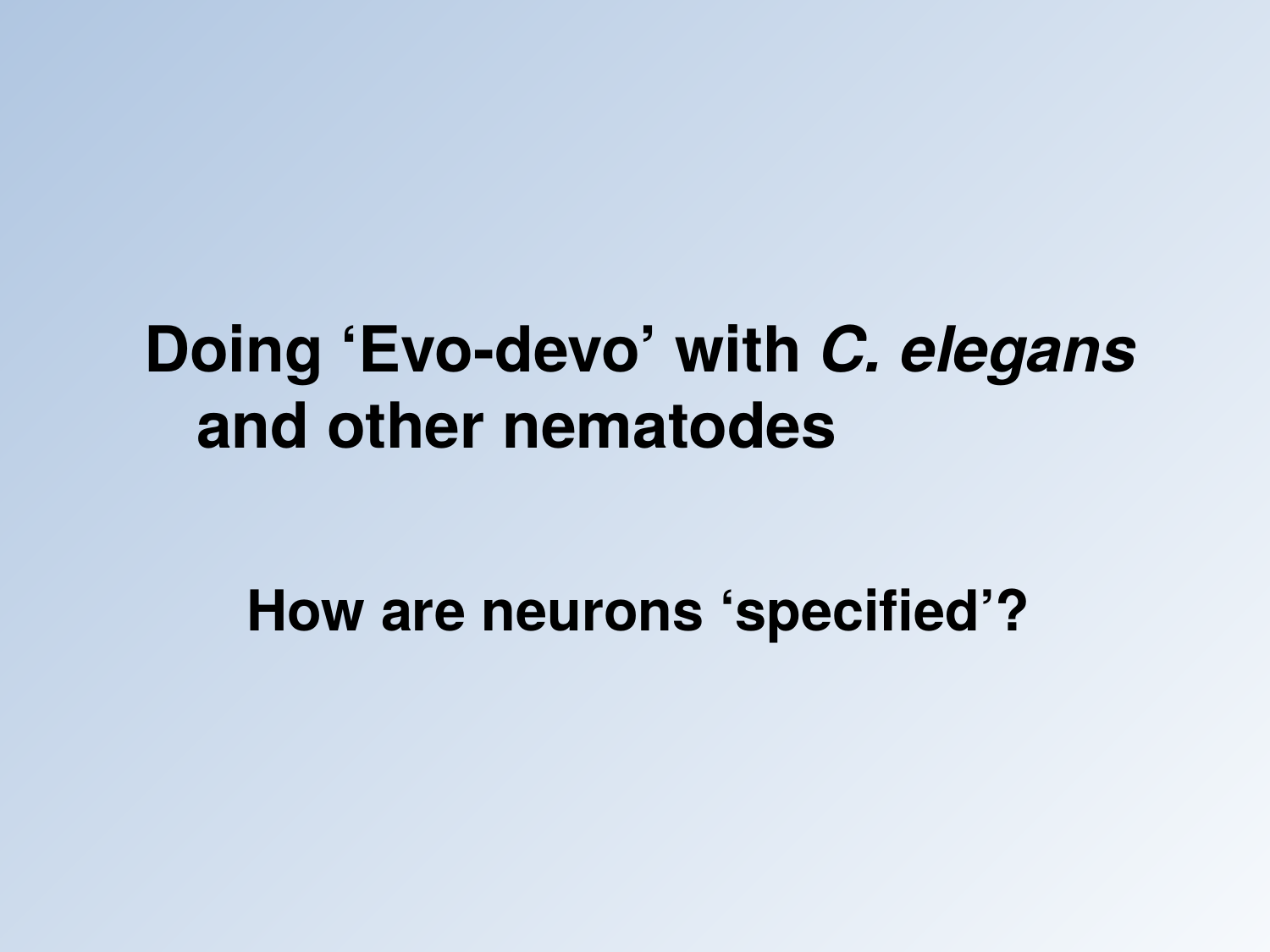

Doing ‘Evo-devo’ with C. elegans
   and other nematodes
How are neurons ‘specified’?